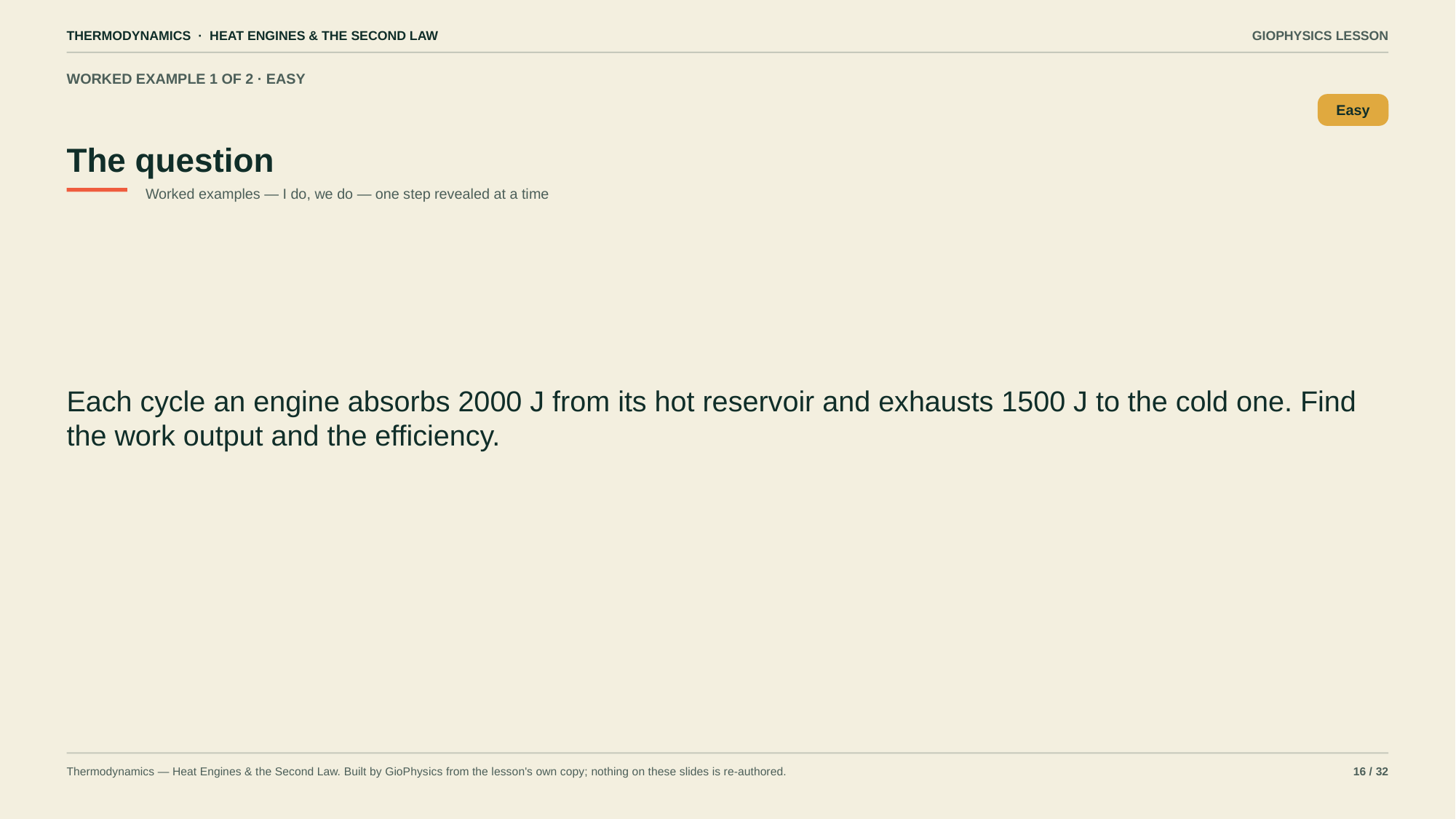

THERMODYNAMICS  ·  HEAT ENGINES & THE SECOND LAW
GIOPHYSICS LESSON

WORKED EXAMPLE 1 OF 2 · EASY
The question

Easy
Worked examples — I do, we do — one step revealed at a time

Each cycle an engine absorbs 2000 J from its hot reservoir and exhausts 1500 J to the cold one. Find the work output and the efficiency.

Thermodynamics — Heat Engines & the Second Law. Built by GioPhysics from the lesson's own copy; nothing on these slides is re-authored.
16 / 32